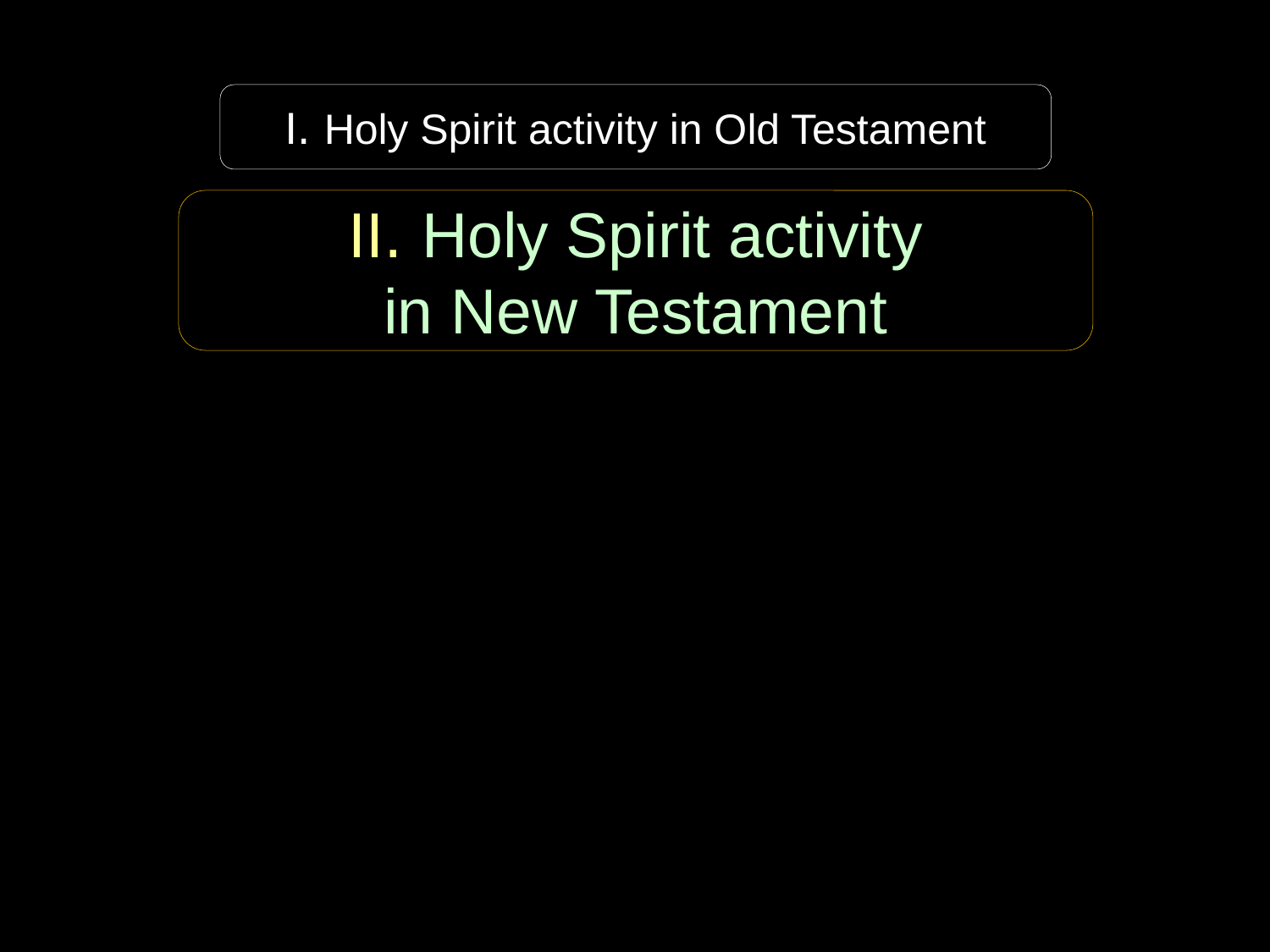

I. Holy Spirit activity in Old Testament
II. Holy Spirit activity
in New Testament